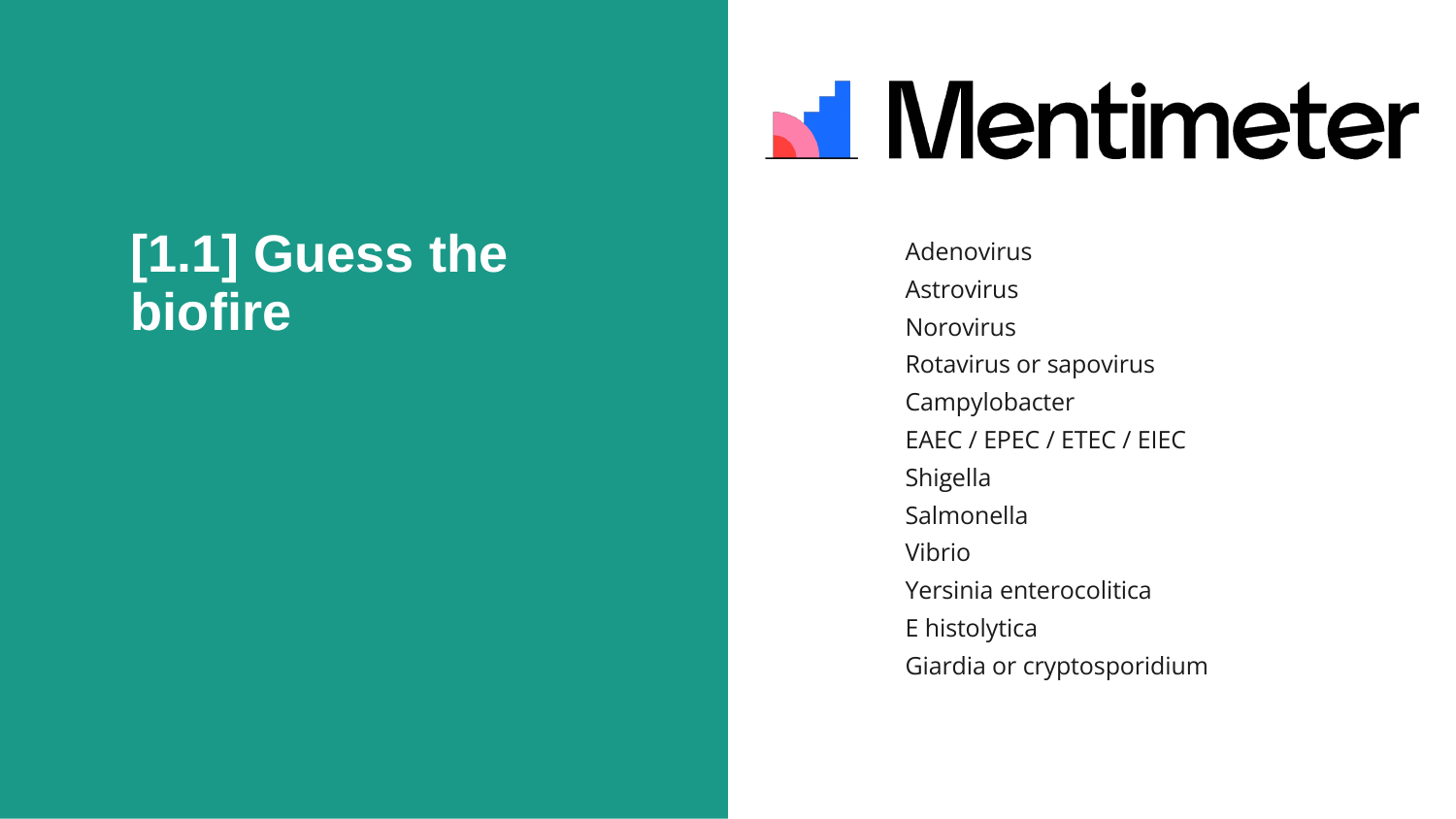

# [1.1] Guess the biofire
Adenovirus
Astrovirus
Norovirus
Rotavirus or sapovirus
Campylobacter
EAEC / EPEC / ETEC / EIEC
Shigella
Salmonella
Vibrio
Yersinia enterocolitica
E histolytica
Giardia or cryptosporidium